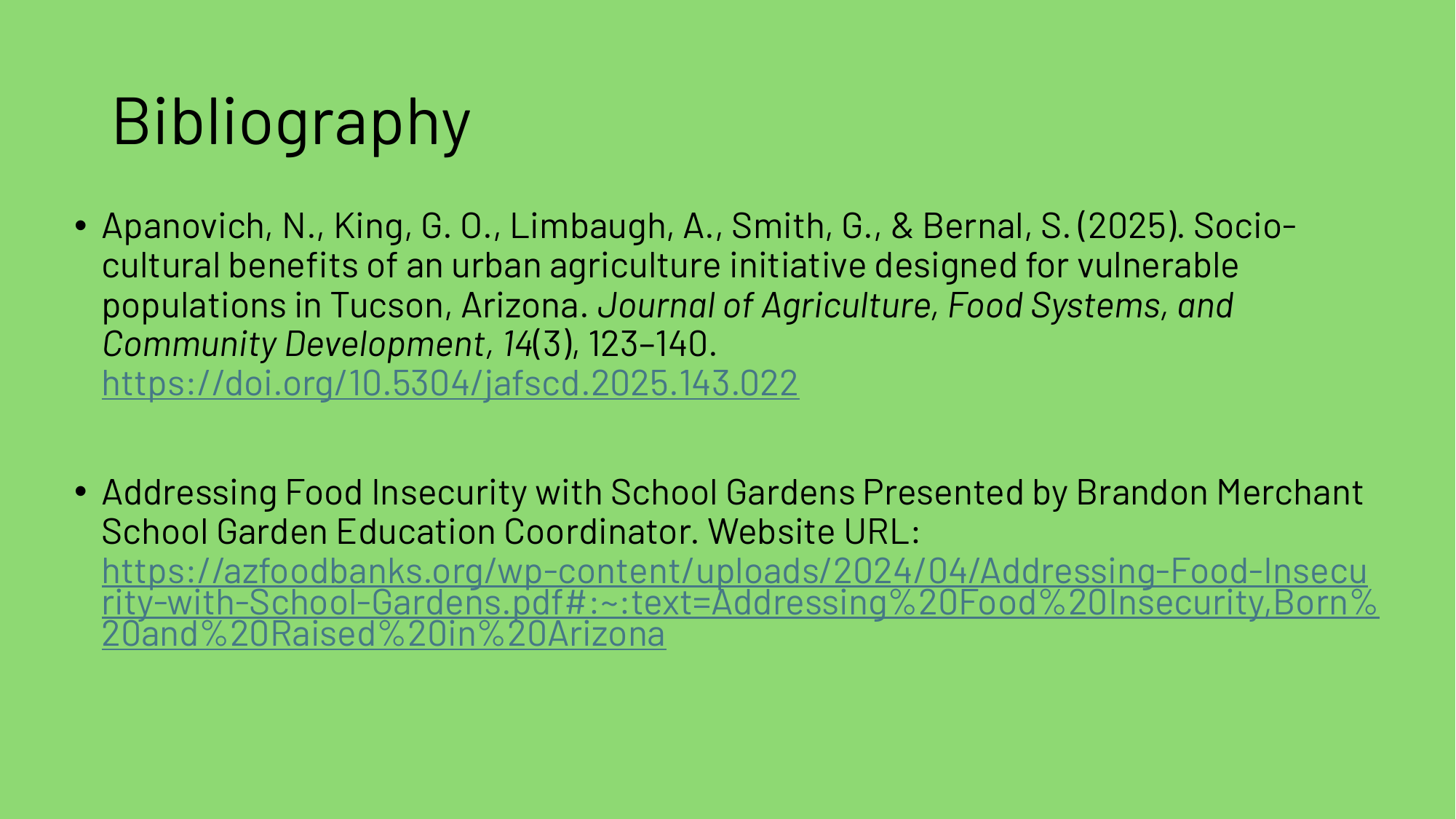

# Bibliography
Apanovich, N., King, G. O., Limbaugh, A., Smith, G., & Bernal, S. (2025). Socio-cultural benefits of an urban agriculture initiative designed for vulnerable populations in Tucson, Arizona. Journal of Agriculture, Food Systems, and Community Development, 14(3), 123–140. https://doi.org/10.5304/jafscd.2025.143.022

Addressing Food Insecurity with School Gardens Presented by Brandon Merchant School Garden Education Coordinator. Website URL: https://azfoodbanks.org/wp-content/uploads/2024/04/Addressing-Food-Insecurity-with-School-Gardens.pdf#:~:text=Addressing%20Food%20Insecurity,Born%20and%20Raised%20in%20Arizona